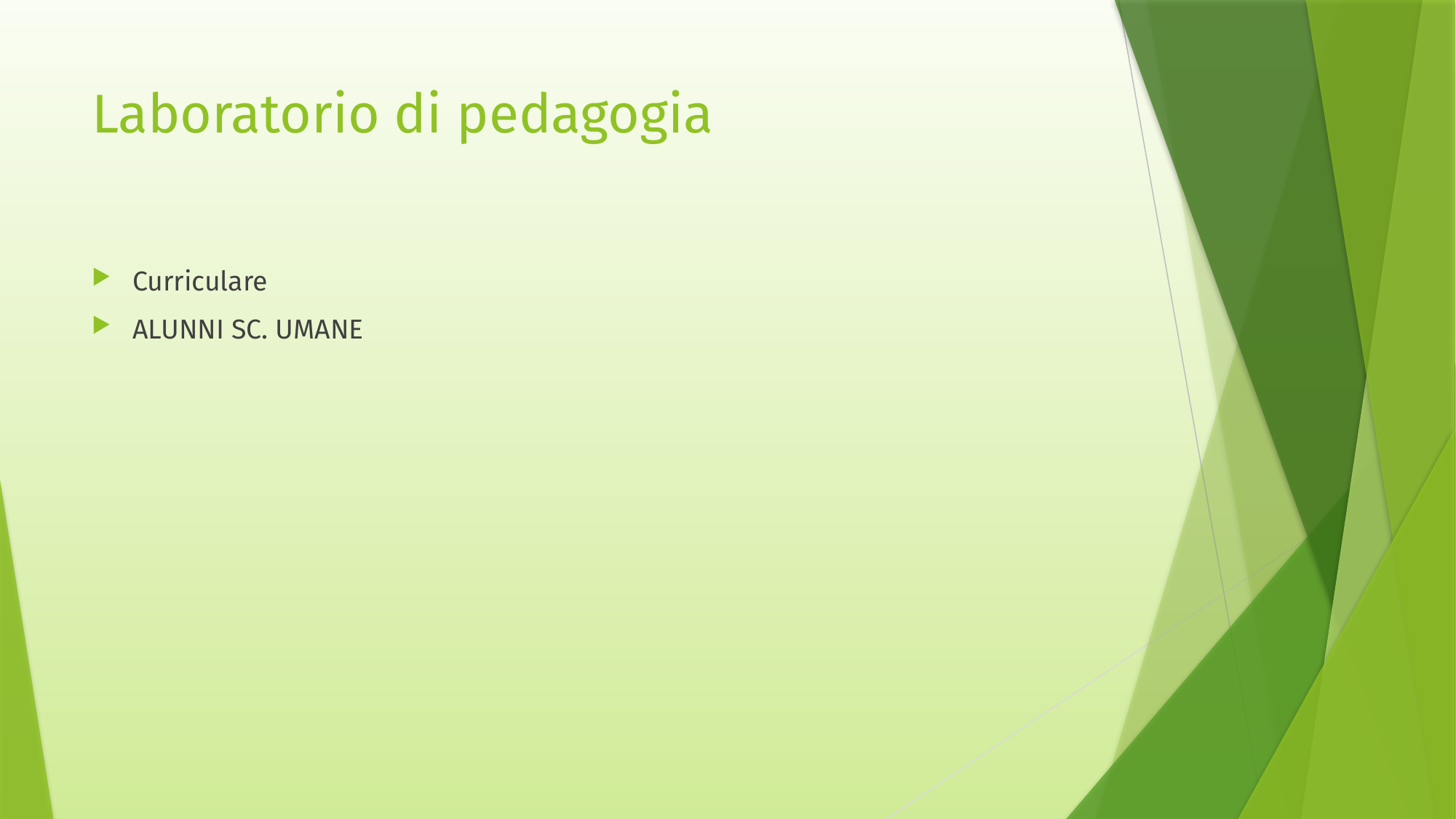

# Laboratorio di pedagogia
Curriculare
ALUNNI SC. UMANE